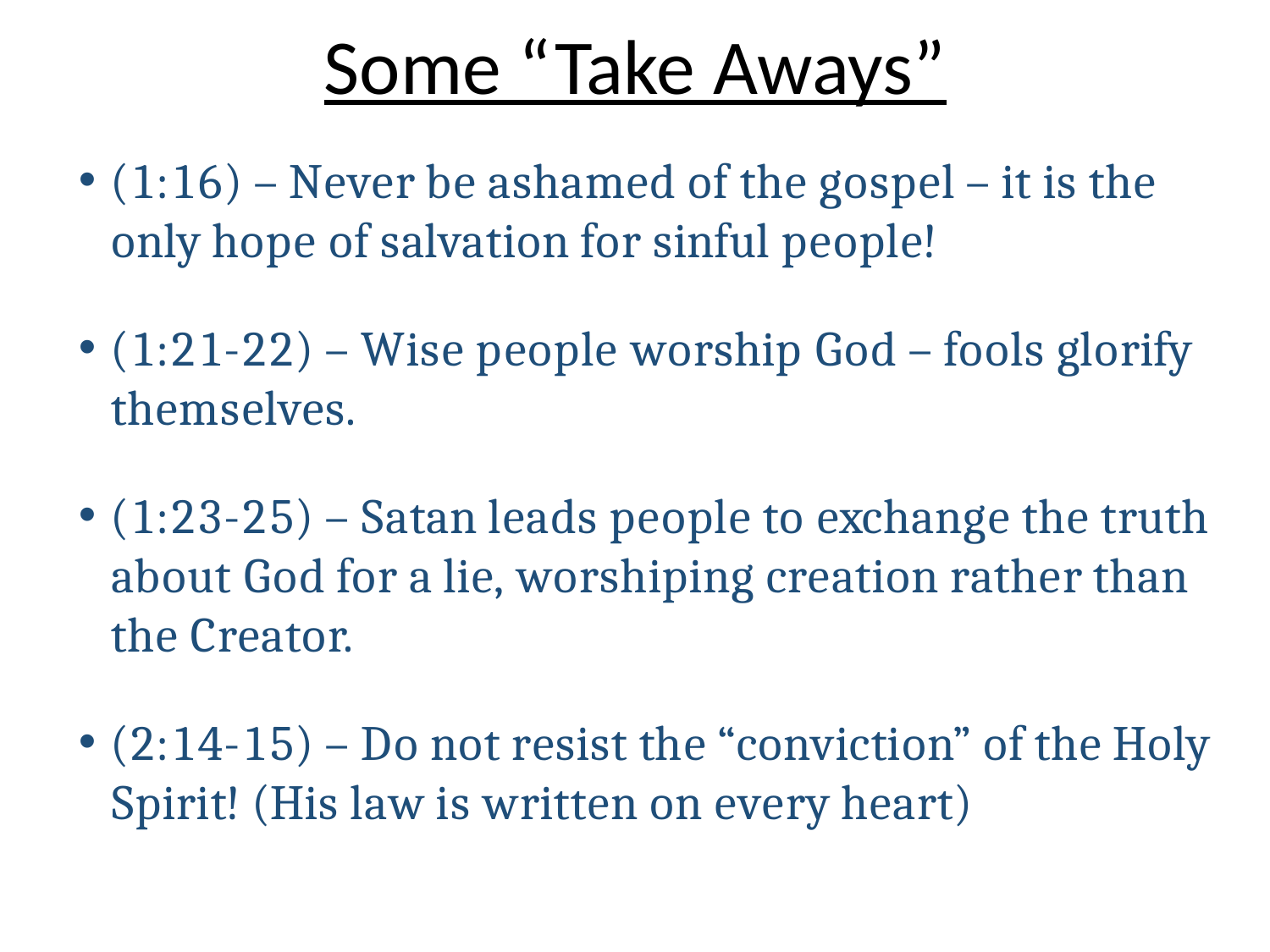

# Some “Take Aways”
(1:16) – Never be ashamed of the gospel – it is the only hope of salvation for sinful people!
(1:21-22) – Wise people worship God – fools glorify themselves.
(1:23-25) – Satan leads people to exchange the truth about God for a lie, worshiping creation rather than the Creator.
(2:14-15) – Do not resist the “conviction” of the Holy Spirit! (His law is written on every heart)